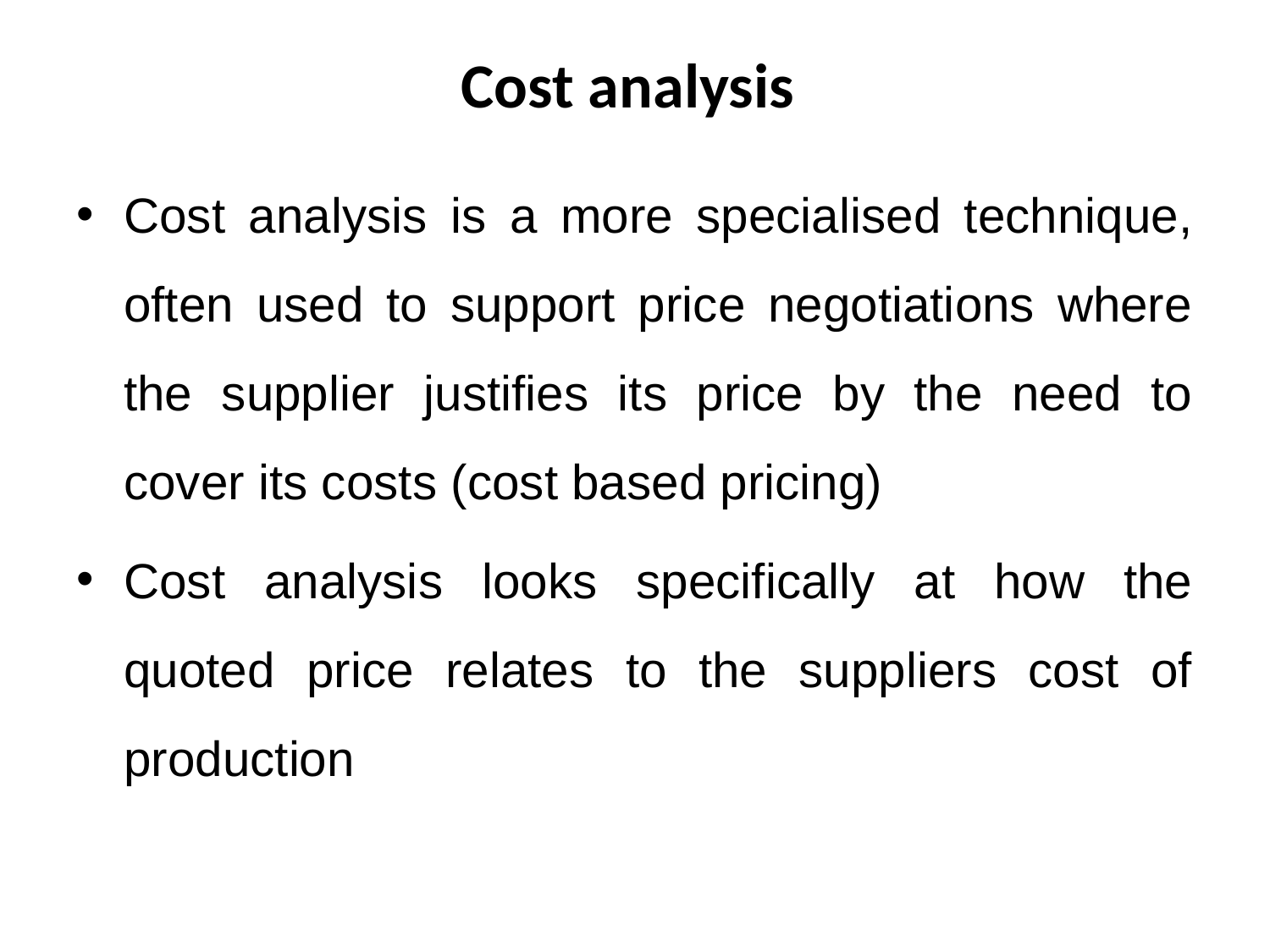

# Cost analysis
Cost analysis is a more specialised technique, often used to support price negotiations where the supplier justifies its price by the need to cover its costs (cost based pricing)
Cost analysis looks specifically at how the quoted price relates to the suppliers cost of production